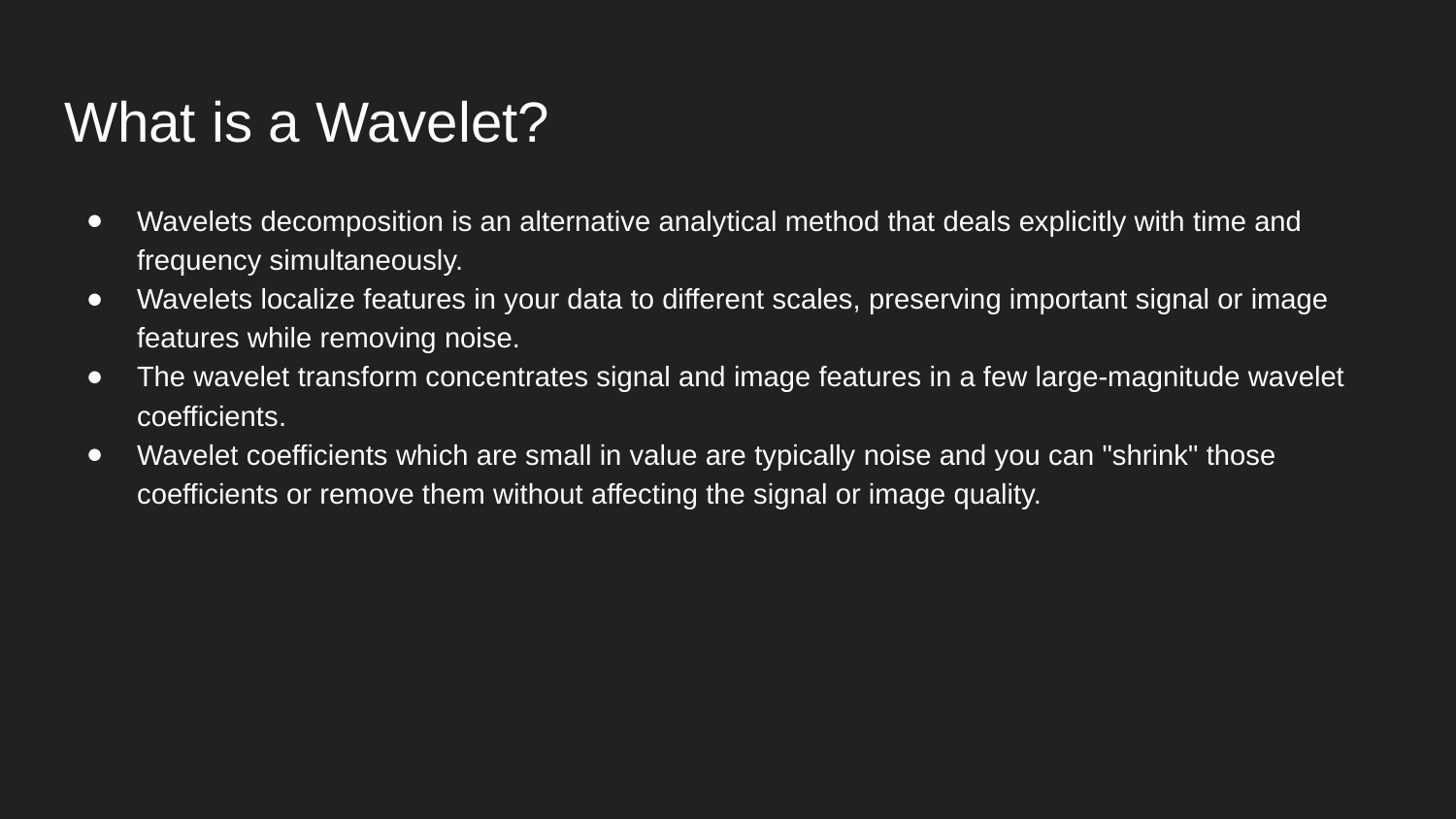

# What is a Wavelet?
Wavelets decomposition is an alternative analytical method that deals explicitly with time and frequency simultaneously.
Wavelets localize features in your data to different scales, preserving important signal or image features while removing noise.
The wavelet transform concentrates signal and image features in a few large-magnitude wavelet coefficients.
Wavelet coefficients which are small in value are typically noise and you can "shrink" those coefficients or remove them without affecting the signal or image quality.